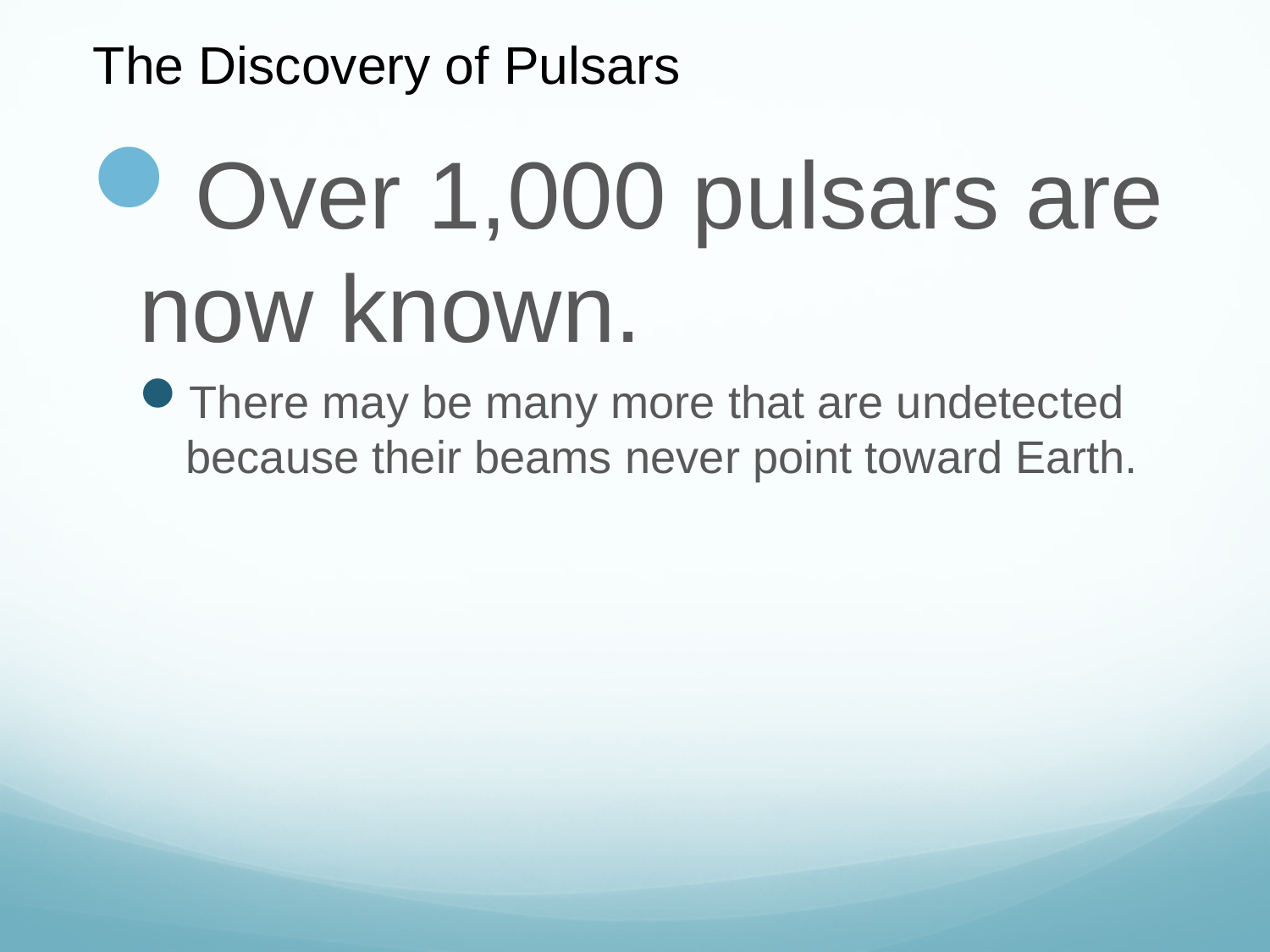

The Discovery of Pulsars
Over 1,000 pulsars are now known.
There may be many more that are undetected because their beams never point toward Earth.